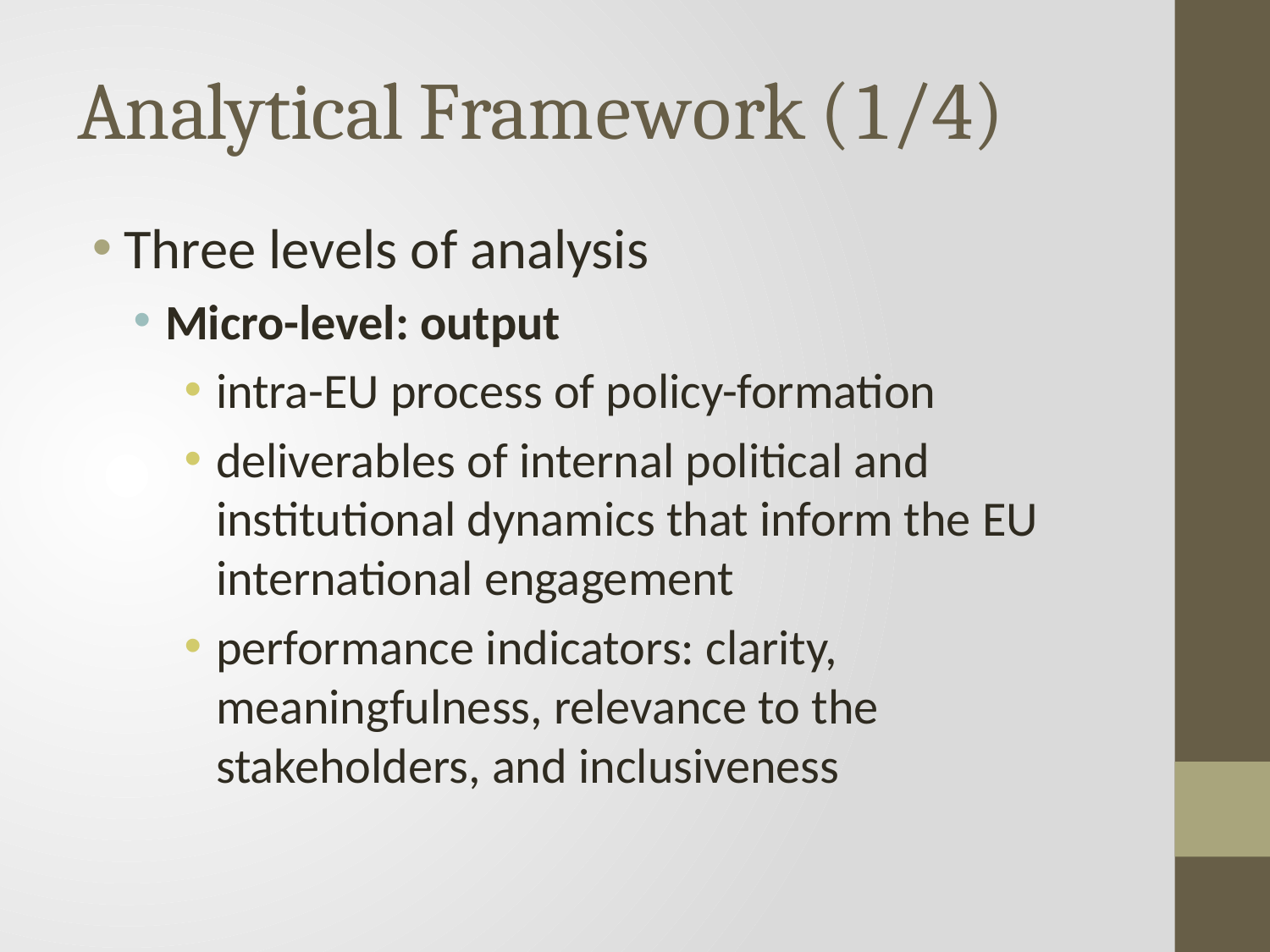

# Analytical Framework (1/4)
Three levels of analysis
Micro-level: output
intra-EU process of policy-formation
deliverables of internal political and institutional dynamics that inform the EU international engagement
performance indicators: clarity, meaningfulness, relevance to the stakeholders, and inclusiveness